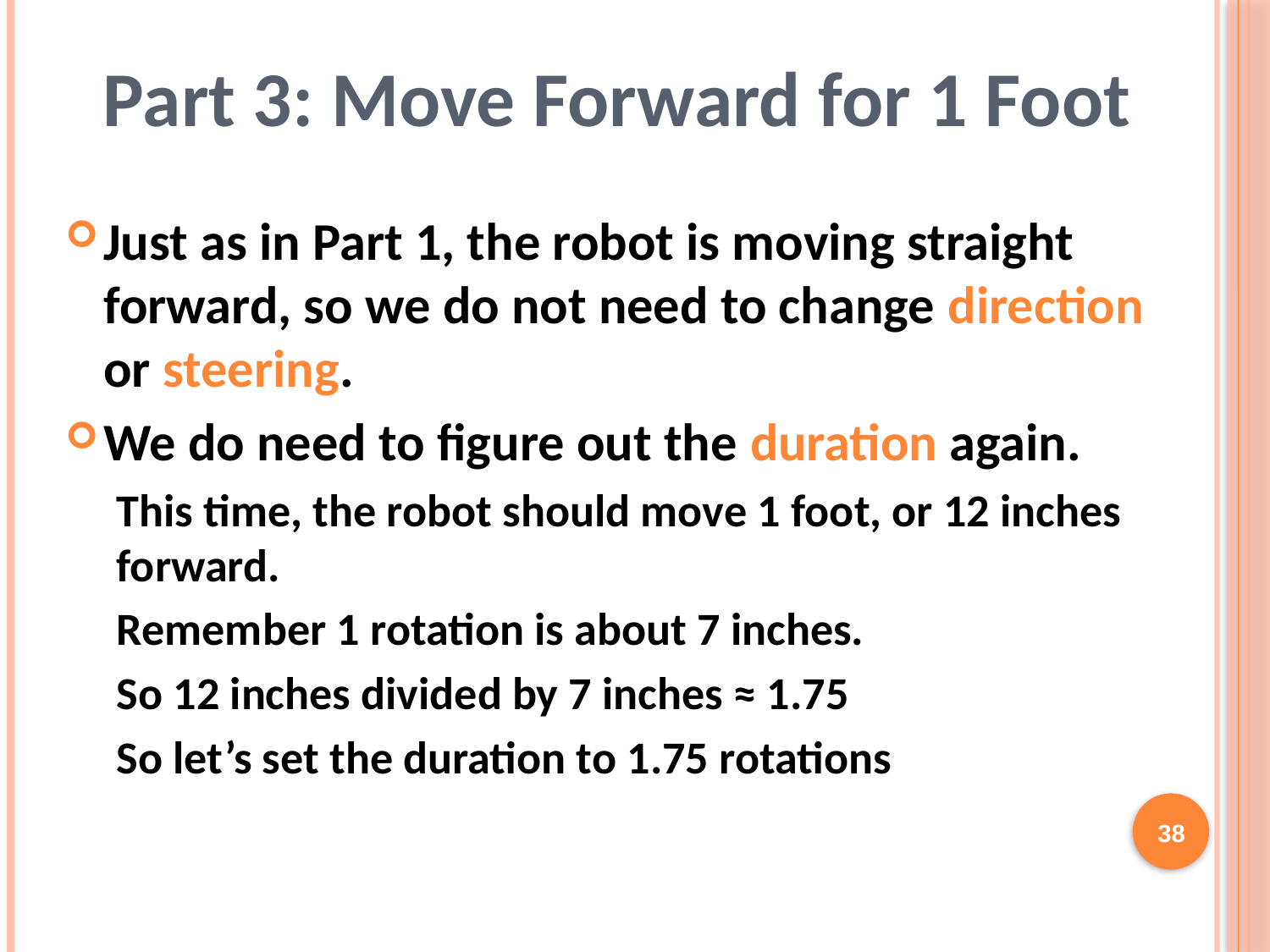

# Part 3: Move Forward for 1 Foot
Just as in Part 1, the robot is moving straight forward, so we do not need to change direction or steering.
We do need to figure out the duration again.
This time, the robot should move 1 foot, or 12 inches forward.
Remember 1 rotation is about 7 inches.
So 12 inches divided by 7 inches ≈ 1.75
So let’s set the duration to 1.75 rotations
38